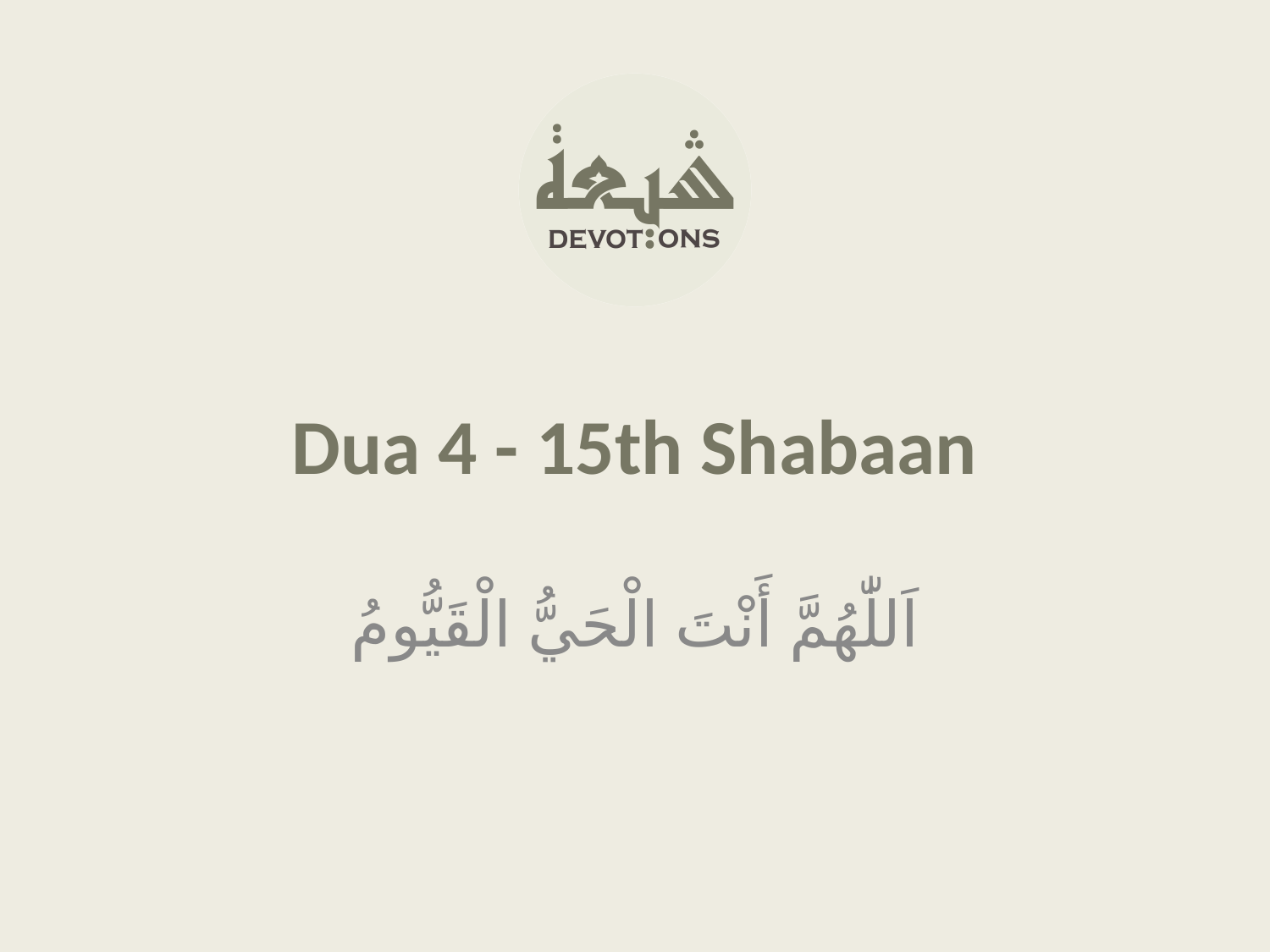

Dua 4 - 15th Shabaan
اَللّٰهُمَّ أَنْتَ الْحَيُّ الْقَيُّومُ